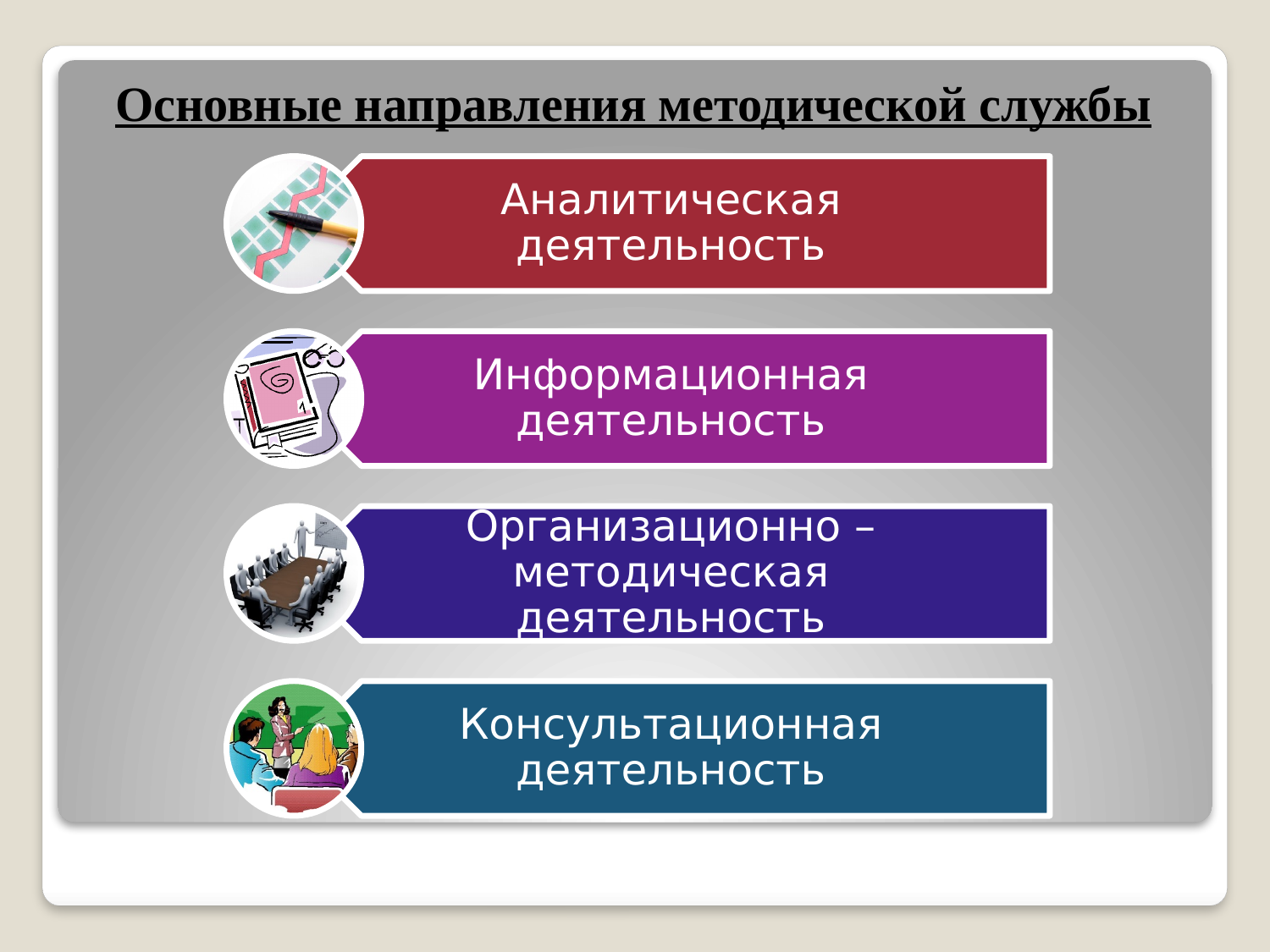

# Основные направления методической службы
Аналитическая деятельность
Информационная деятельность
Организационно – методическая деятельность
Консультационная деятельность